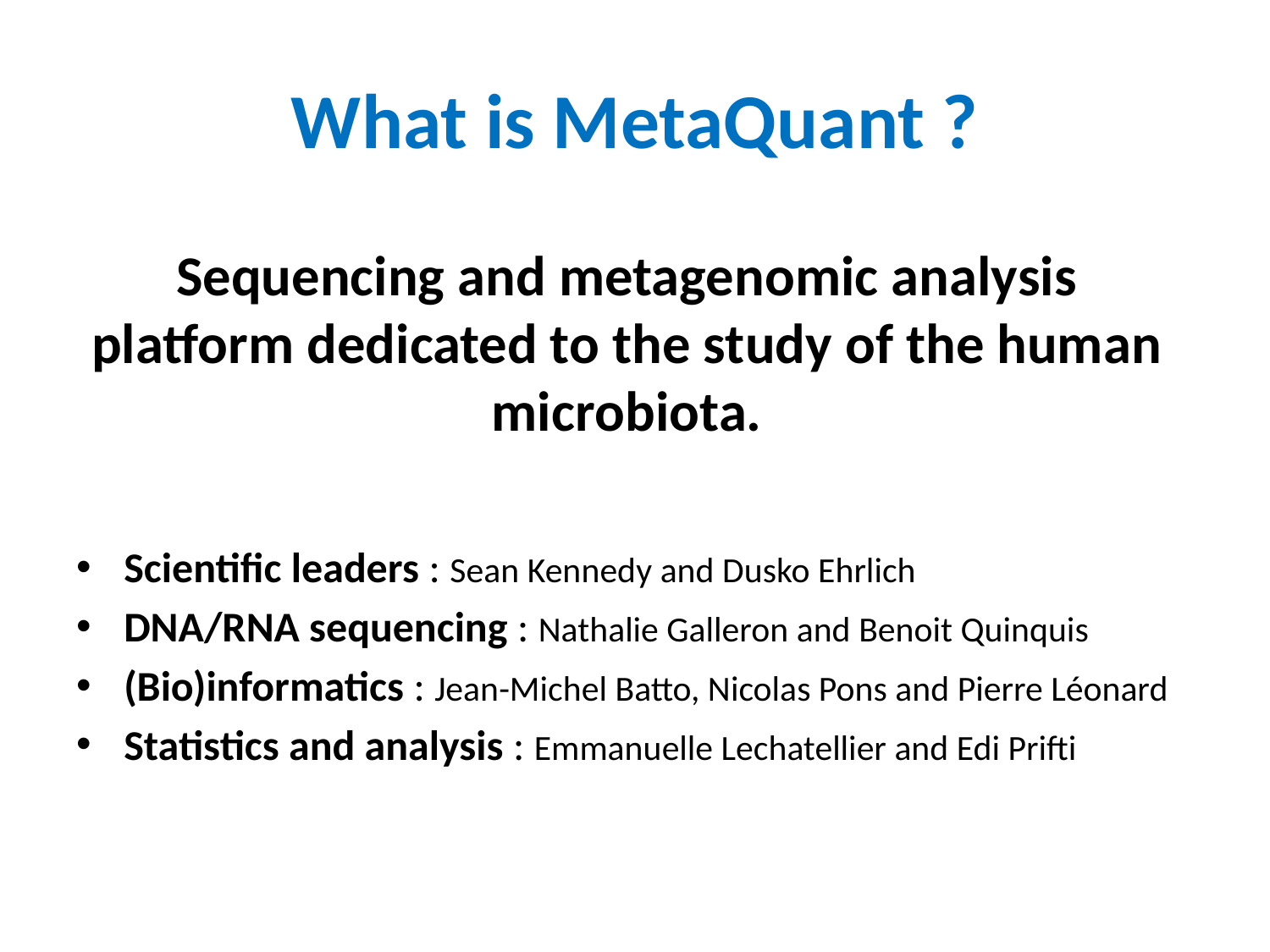

# What is MetaQuant ?
Sequencing and metagenomic analysis platform dedicated to the study of the human microbiota.
Scientific leaders : Sean Kennedy and Dusko Ehrlich
DNA/RNA sequencing : Nathalie Galleron and Benoit Quinquis
(Bio)informatics : Jean-Michel Batto, Nicolas Pons and Pierre Léonard
Statistics and analysis : Emmanuelle Lechatellier and Edi Prifti